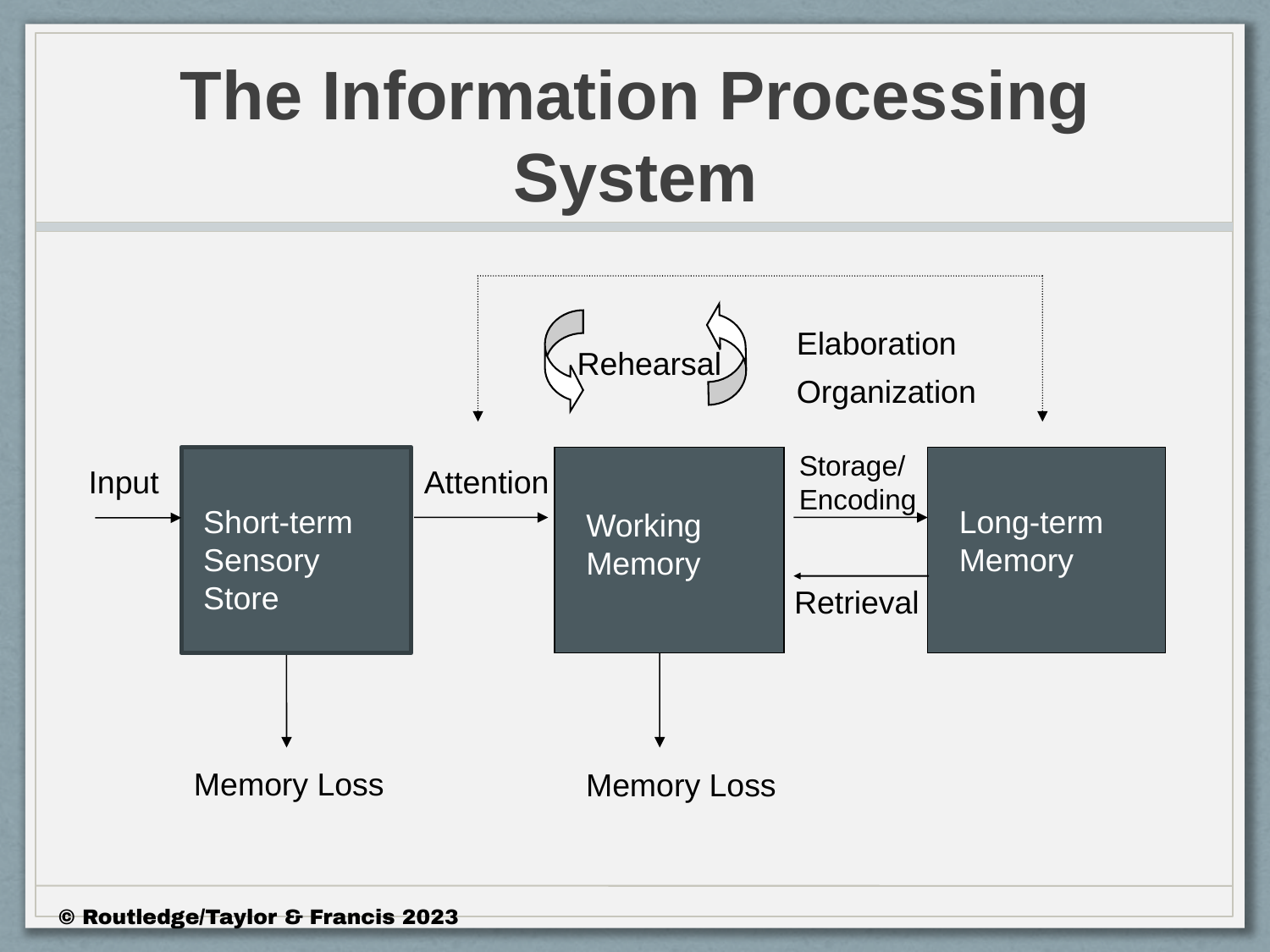

# The Information Processing System

Elaboration
Organization
Rehearsal
Storage/Encoding

Input
Attention
Short-term Sensory Store
Long-term Memory
Working Memory

Retrieval

Memory Loss
Memory Loss
© Routledge/Taylor & Francis 2023